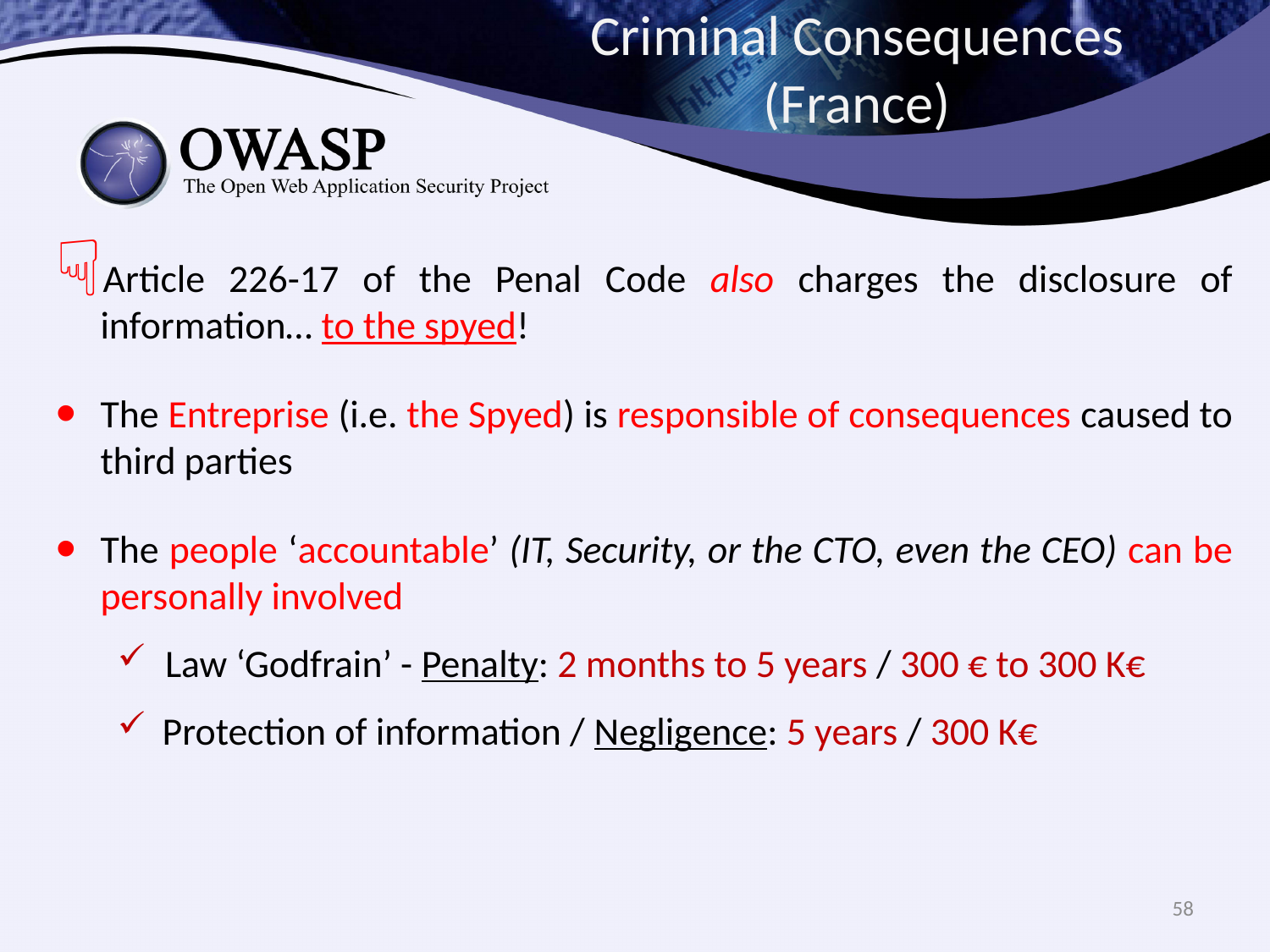

Criminal Consequences
(France)
Article 226-17 of the Penal Code also charges the disclosure of information… to the spyed!
The Entreprise (i.e. the Spyed) is responsible of consequences caused to third parties
The people ‘accountable’ (IT, Security, or the CTO, even the CEO) can be personally involved
Law ‘Godfrain’ - Penalty: 2 months to 5 years / 300 € to 300 K€
Protection of information / Negligence: 5 years / 300 K€
58